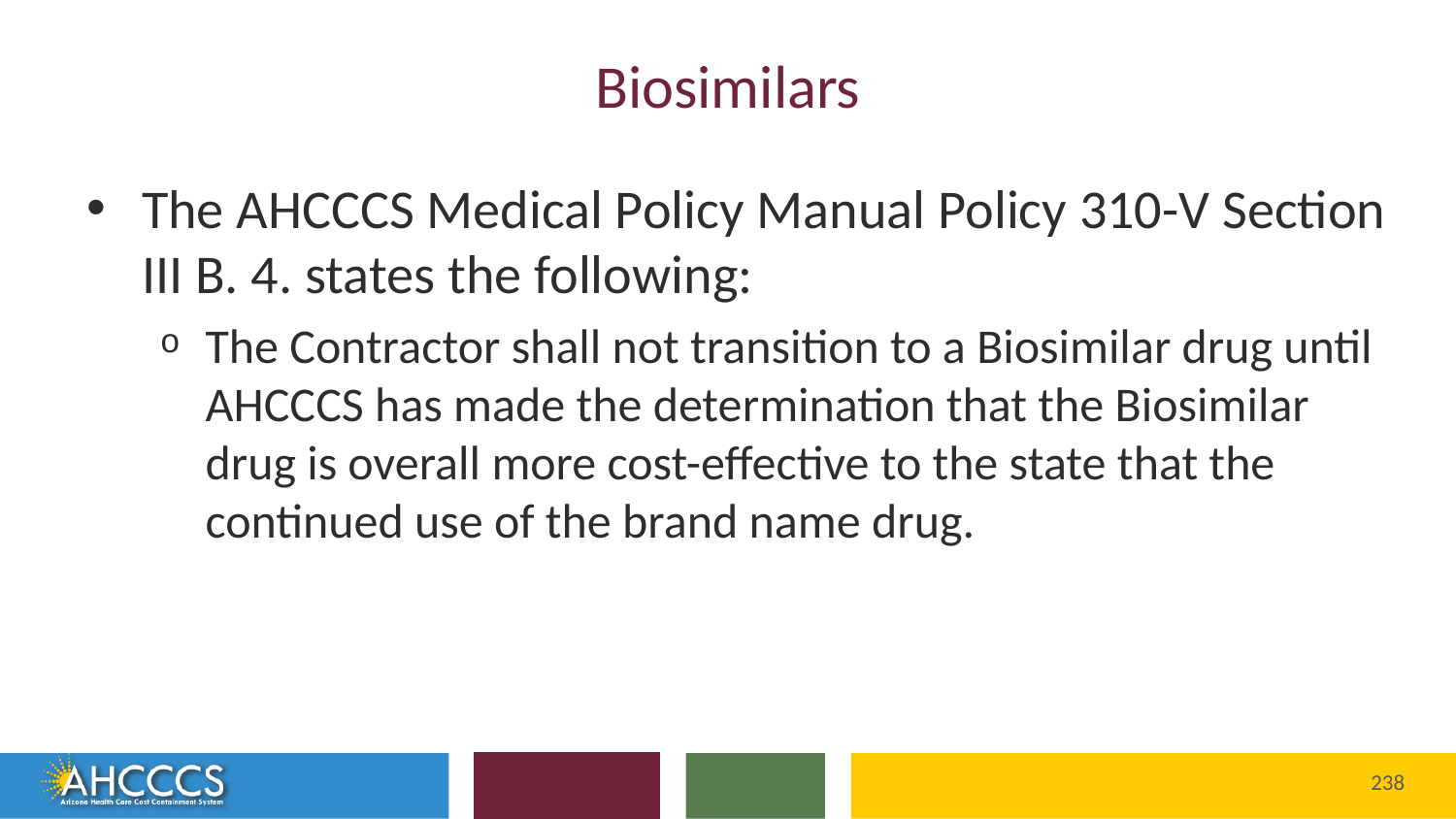

# Biosimilars
The AHCCCS Medical Policy Manual Policy 310-V Section III B. 4. states the following:
The Contractor shall not transition to a Biosimilar drug until AHCCCS has made the determination that the Biosimilar drug is overall more cost-effective to the state that the continued use of the brand name drug.